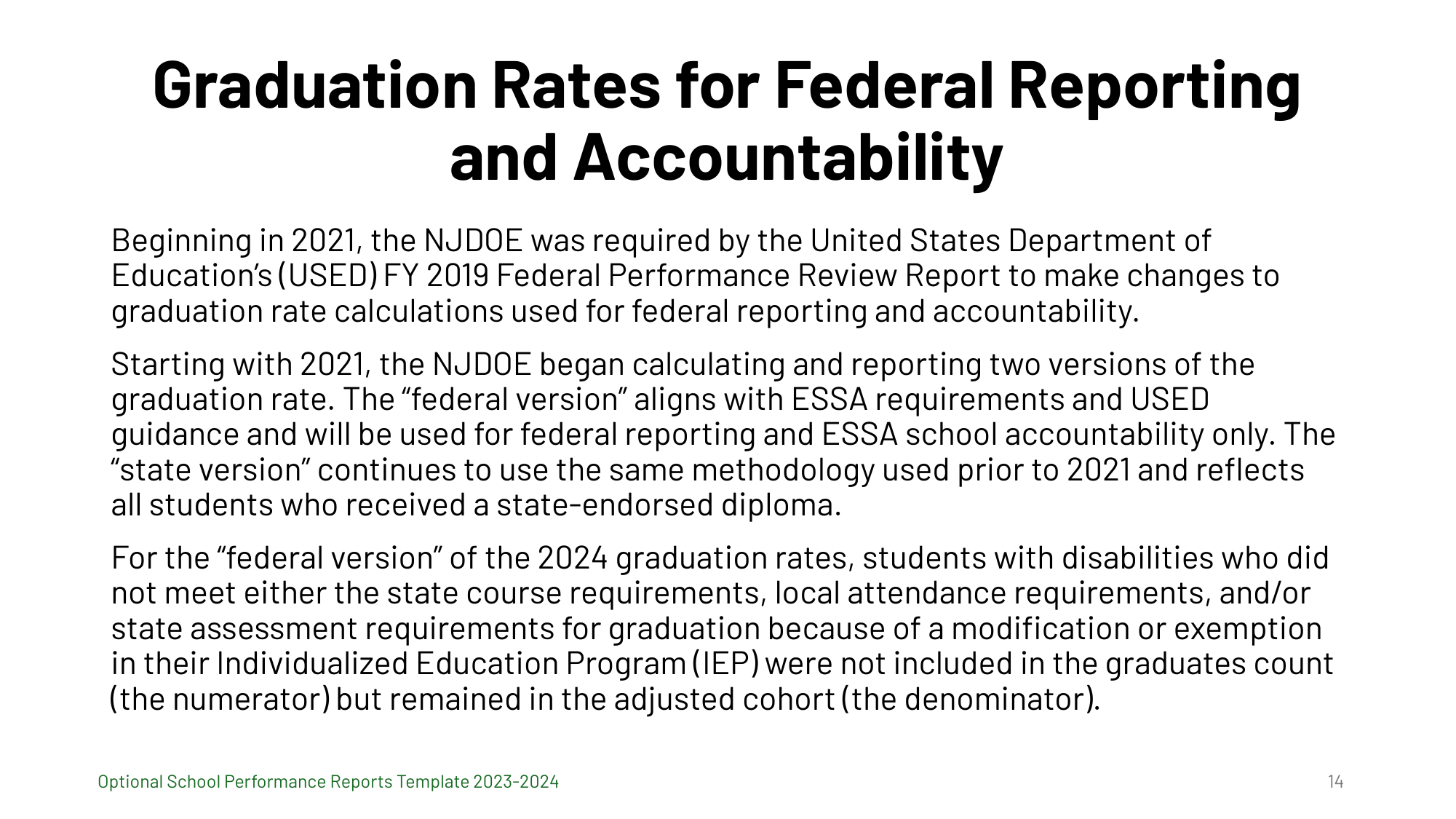

# Graduation Rates for Federal Reporting and Accountability
Beginning in 2021, the NJDOE was required by the United States Department of Education’s (USED) FY 2019 Federal Performance Review Report to make changes to graduation rate calculations used for federal reporting and accountability.
Starting with 2021, the NJDOE began calculating and reporting two versions of the graduation rate. The “federal version” aligns with ESSA requirements and USED guidance and will be used for federal reporting and ESSA school accountability only. The “state version” continues to use the same methodology used prior to 2021 and reflects all students who received a state-endorsed diploma.
For the “federal version” of the 2024 graduation rates, students with disabilities who did not meet either the state course requirements, local attendance requirements, and/or state assessment requirements for graduation because of a modification or exemption in their Individualized Education Program (IEP) were not included in the graduates count (the numerator) but remained in the adjusted cohort (the denominator).
14